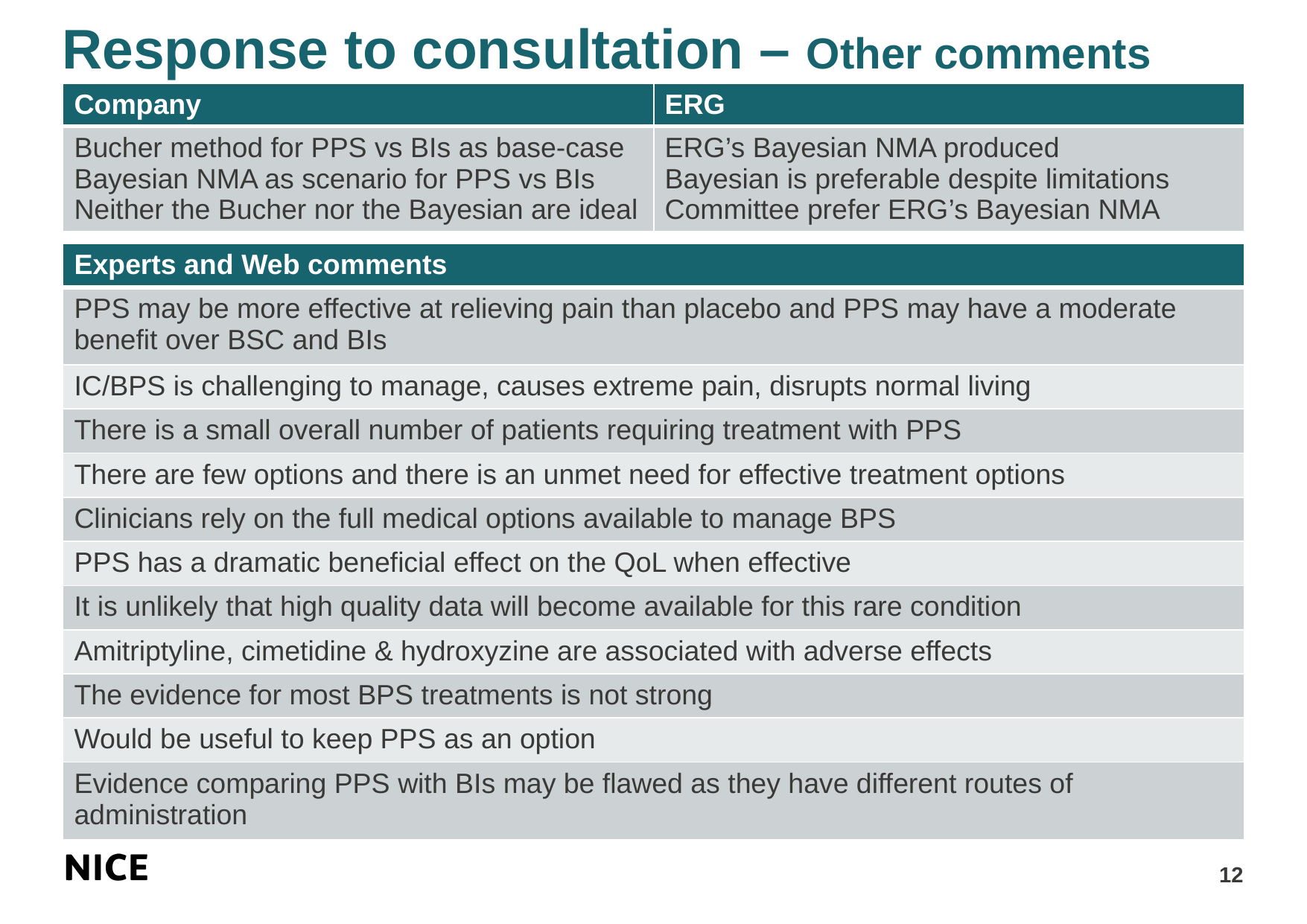

# Response to consultation – Other comments
| Company | ERG |
| --- | --- |
| Bucher method for PPS vs BIs as base-case Bayesian NMA as scenario for PPS vs BIs Neither the Bucher nor the Bayesian are ideal | ERG’s Bayesian NMA produced Bayesian is preferable despite limitations Committee prefer ERG’s Bayesian NMA |
| Experts and Web comments |
| --- |
| PPS may be more effective at relieving pain than placebo and PPS may have a moderate benefit over BSC and BIs |
| IC/BPS is challenging to manage, causes extreme pain, disrupts normal living |
| There is a small overall number of patients requiring treatment with PPS |
| There are few options and there is an unmet need for effective treatment options |
| Clinicians rely on the full medical options available to manage BPS |
| PPS has a dramatic beneficial effect on the QoL when effective |
| It is unlikely that high quality data will become available for this rare condition |
| Amitriptyline, cimetidine & hydroxyzine are associated with adverse effects |
| The evidence for most BPS treatments is not strong |
| Would be useful to keep PPS as an option |
| Evidence comparing PPS with BIs may be flawed as they have different routes of administration |
12